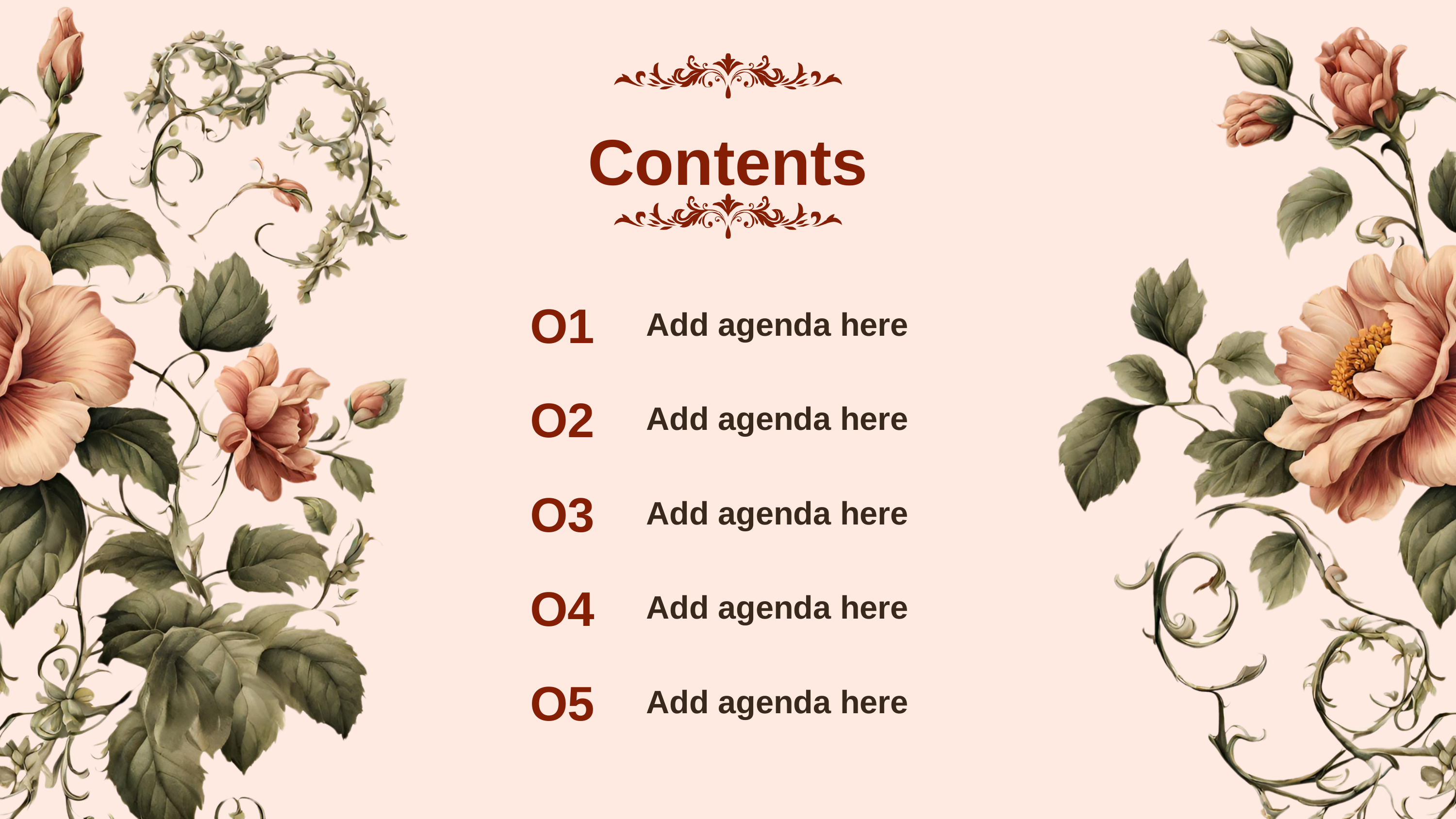

Contents

O1
Add agenda here
O2
Add agenda here
O3
Add agenda here
O4
Add agenda here
O5
Add agenda here